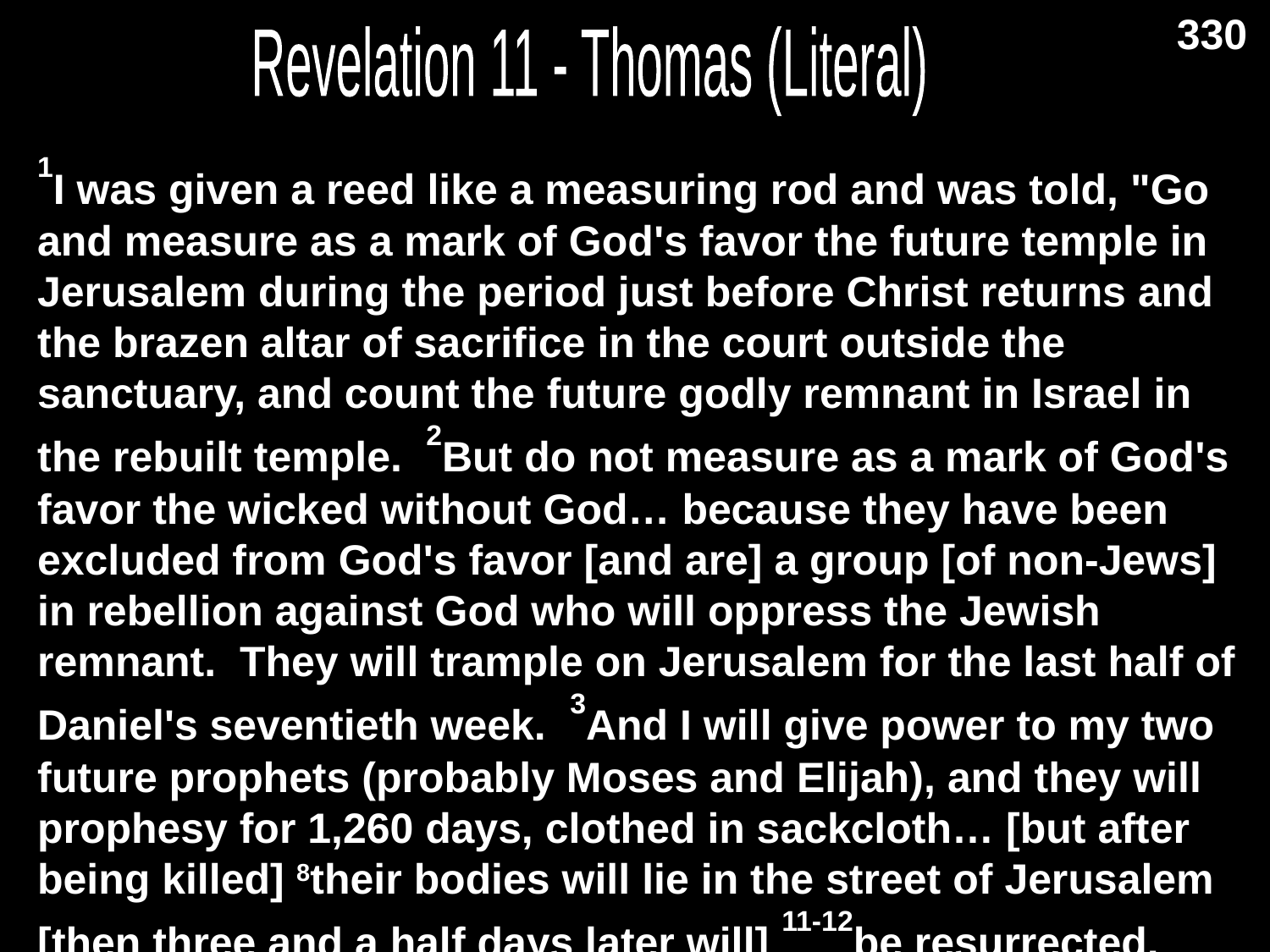

330
# Literal Summary (Thomas)
Revelation 11 - Thomas (Literal)
1I was given a reed like a measuring rod and was told, "Go and measure as a mark of God's favor the future temple in Jerusalem during the period just before Christ returns and the brazen altar of sacrifice in the court outside the sanctuary, and count the future godly remnant in Israel in the rebuilt temple.  2But do not measure as a mark of God's favor the wicked without God… because they have been excluded from God's favor [and are] a group [of non-Jews] in rebellion against God who will oppress the Jewish remnant.  They will trample on Jerusalem for the last half of Daniel's seventieth week.  3And I will give power to my two future prophets (probably Moses and Elijah), and they will prophesy for 1,260 days, clothed in sackcloth… [but after being killed] 8their bodies will lie in the street of Jerusalem [then three and a half days later will] 11-12be resurrected.